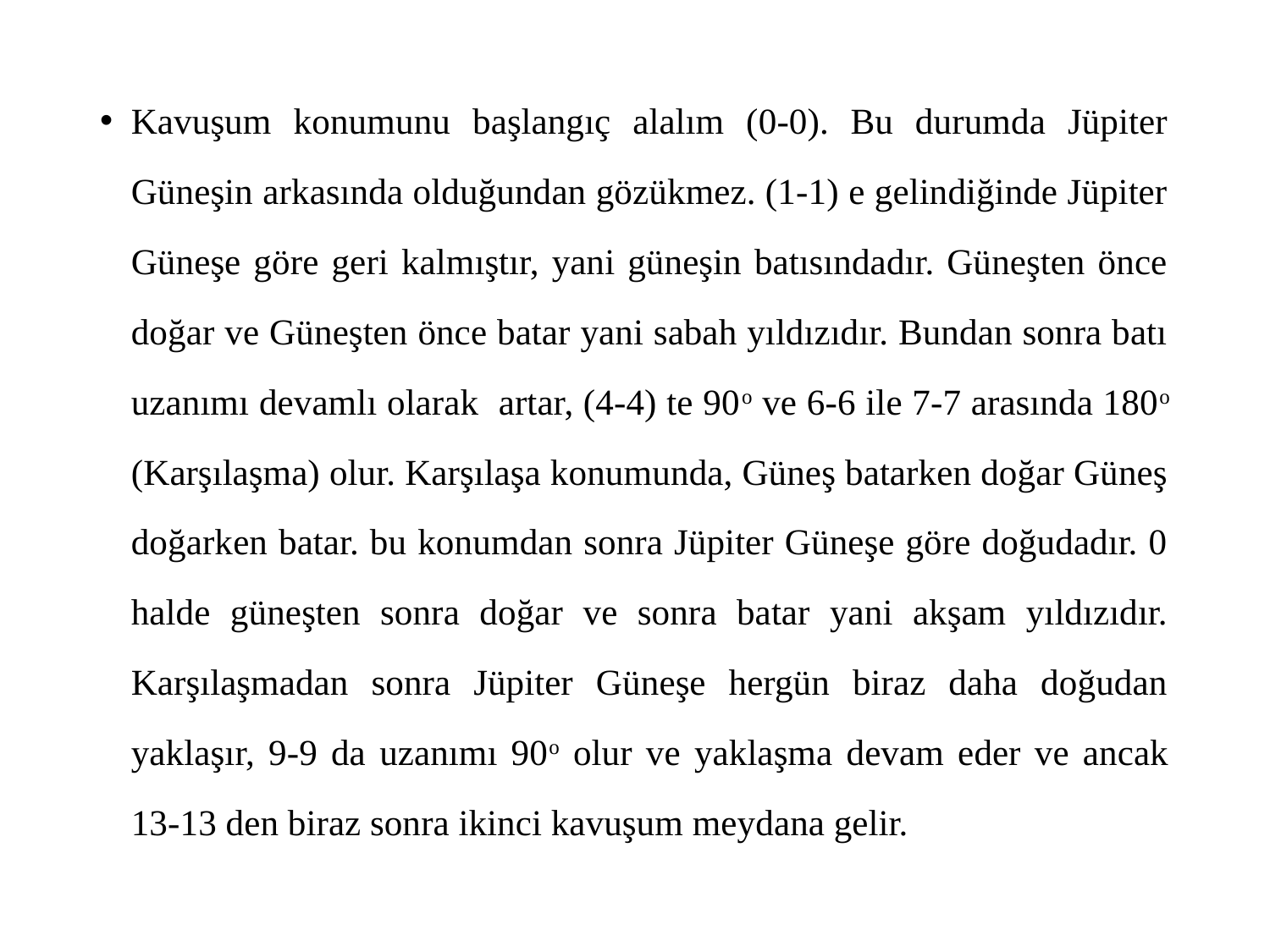

Kavuşum konumunu başlangıç alalım (0-0). Bu durumda Jüpiter Güneşin arkasında olduğundan gözükmez. (1-1) e gelindiğinde Jüpiter Güneşe göre geri kalmıştır, yani güneşin batısındadır. Güneşten önce doğar ve Güneşten önce batar yani sabah yıldızıdır. Bundan sonra batı uzanımı devamlı olarak  artar, (4-4) te 90o ve 6-6 ile 7-7 arasında 180o (Karşılaşma) olur. Karşılaşa konumunda, Güneş batarken doğar Güneş doğarken batar. bu konumdan sonra Jüpiter Güneşe göre doğudadır. 0 halde güneşten sonra doğar ve sonra batar yani akşam yıldızıdır. Karşılaşmadan sonra Jüpiter Güneşe hergün biraz daha doğudan yaklaşır, 9-9 da uzanımı 90o olur ve yaklaşma devam eder ve ancak 13-13 den biraz sonra ikinci kavuşum meydana gelir.